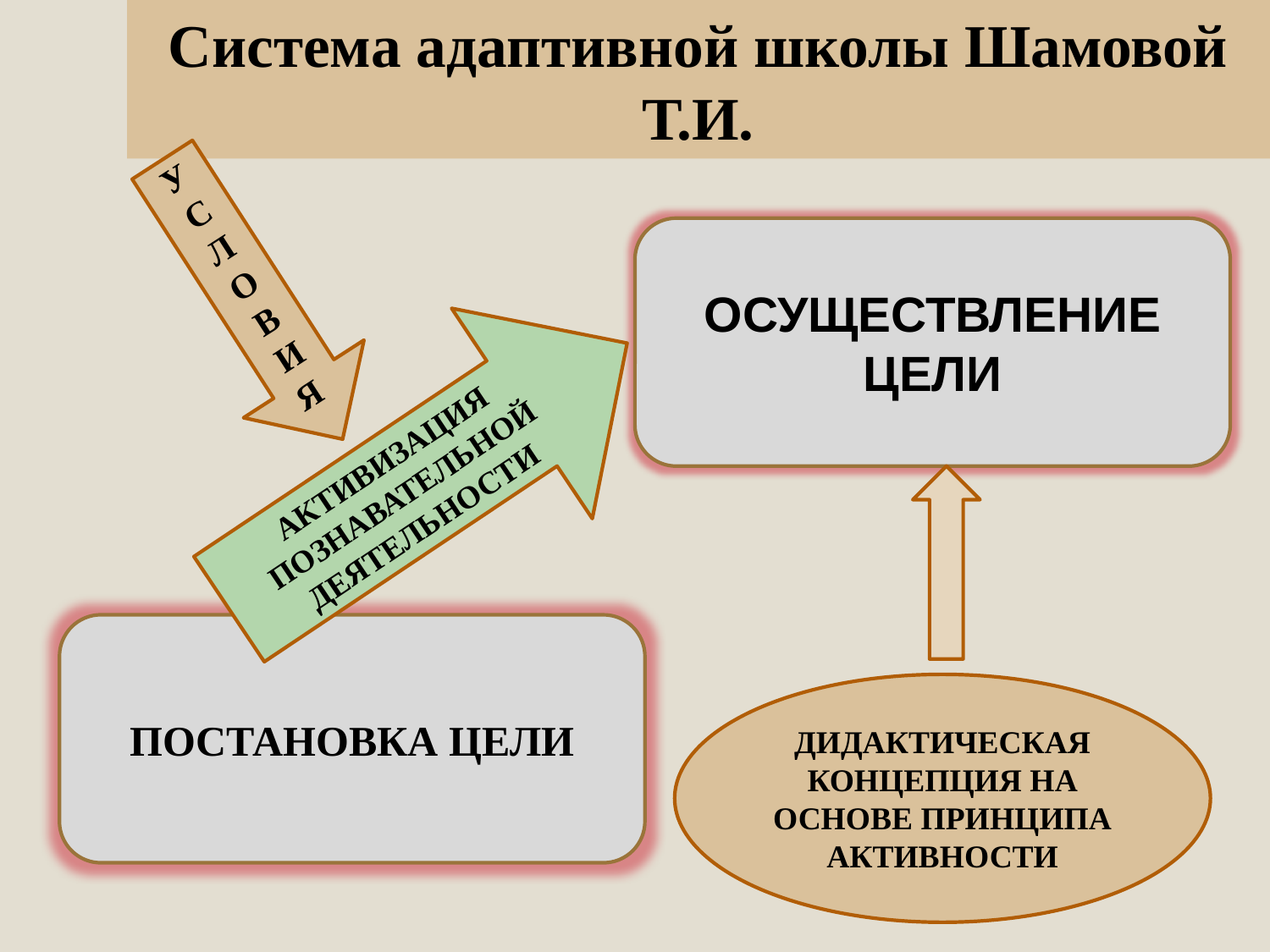

# Система адаптивной школы Шамовой Т.И.
УСЛОВИЯ
ОСУЩЕСТВЛЕНИЕ ЦЕЛИ
АКТИВИЗАЦИЯ ПОЗНАВАТЕЛЬНОЙ ДЕЯТЕЛЬНОСТИ

ПОСТАНОВКА ЦЕЛИ
ДИДАКТИЧЕСКАЯ КОНЦЕПЦИЯ НА ОСНОВЕ ПРИНЦИПА АКТИВНОСТИ